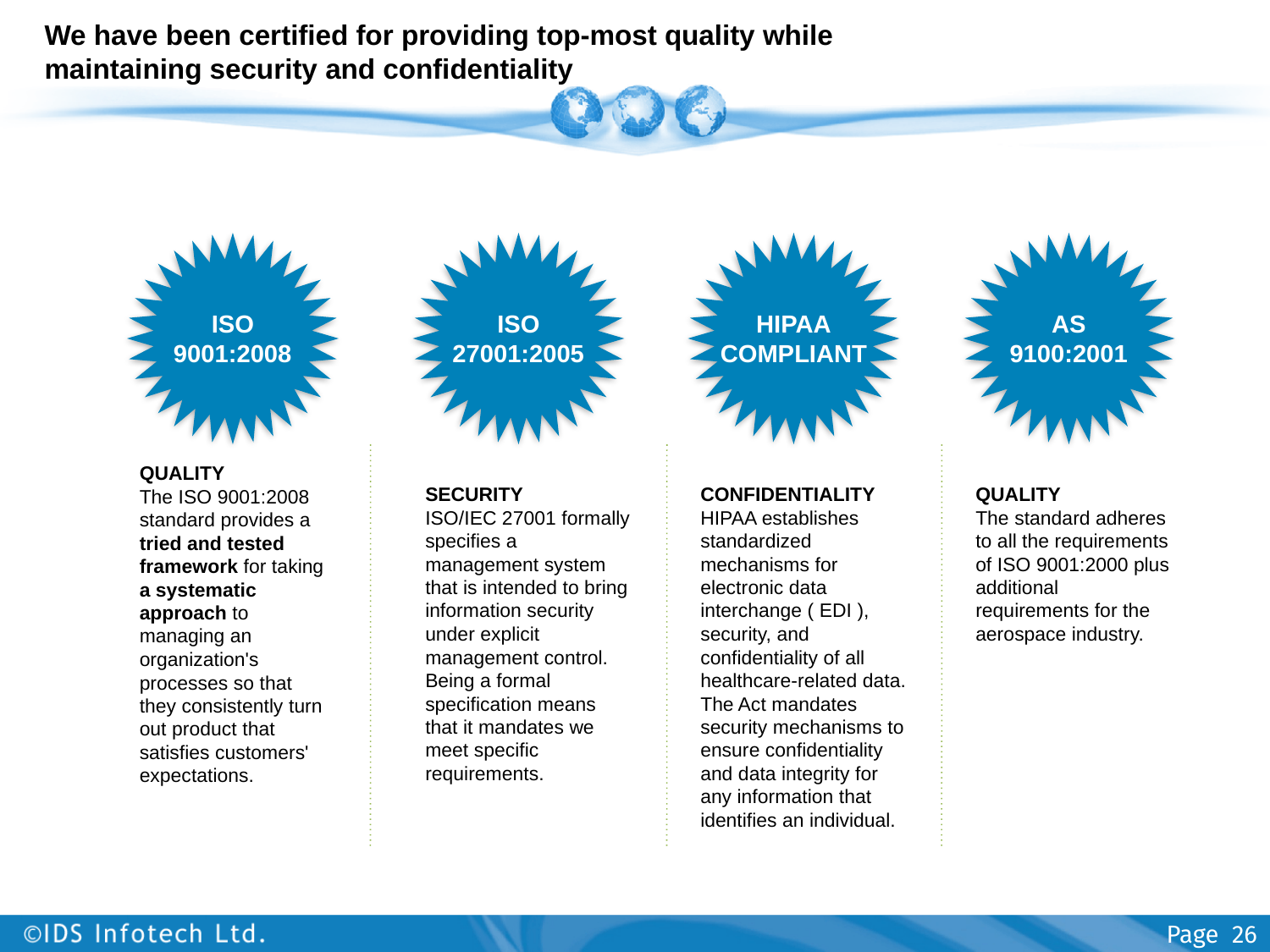

# We have been certified for providing top-most quality while maintaining security and confidentiality

ISO
9001:2008
ISO
27001:2005
HIPAA
COMPLIANT
AS
9100:2001
QUALITY
The ISO 9001:2008 standard provides a tried and tested framework for taking a systematic approach to managing an organization's processes so that they consistently turn out product that satisfies customers' expectations.
SECURITY
ISO/IEC 27001 formally specifies a management system that is intended to bring information security under explicit management control. Being a formal specification means that it mandates we meet specific requirements.
CONFIDENTIALITY
HIPAA establishes standardized mechanisms for electronic data interchange ( EDI ), security, and confidentiality of all healthcare-related data. The Act mandates security mechanisms to ensure confidentiality and data integrity for any information that identifies an individual.

QUALITY
The standard adheres to all the requirements of ISO 9001:2000 plus additional
requirements for the aerospace industry.
Page  26